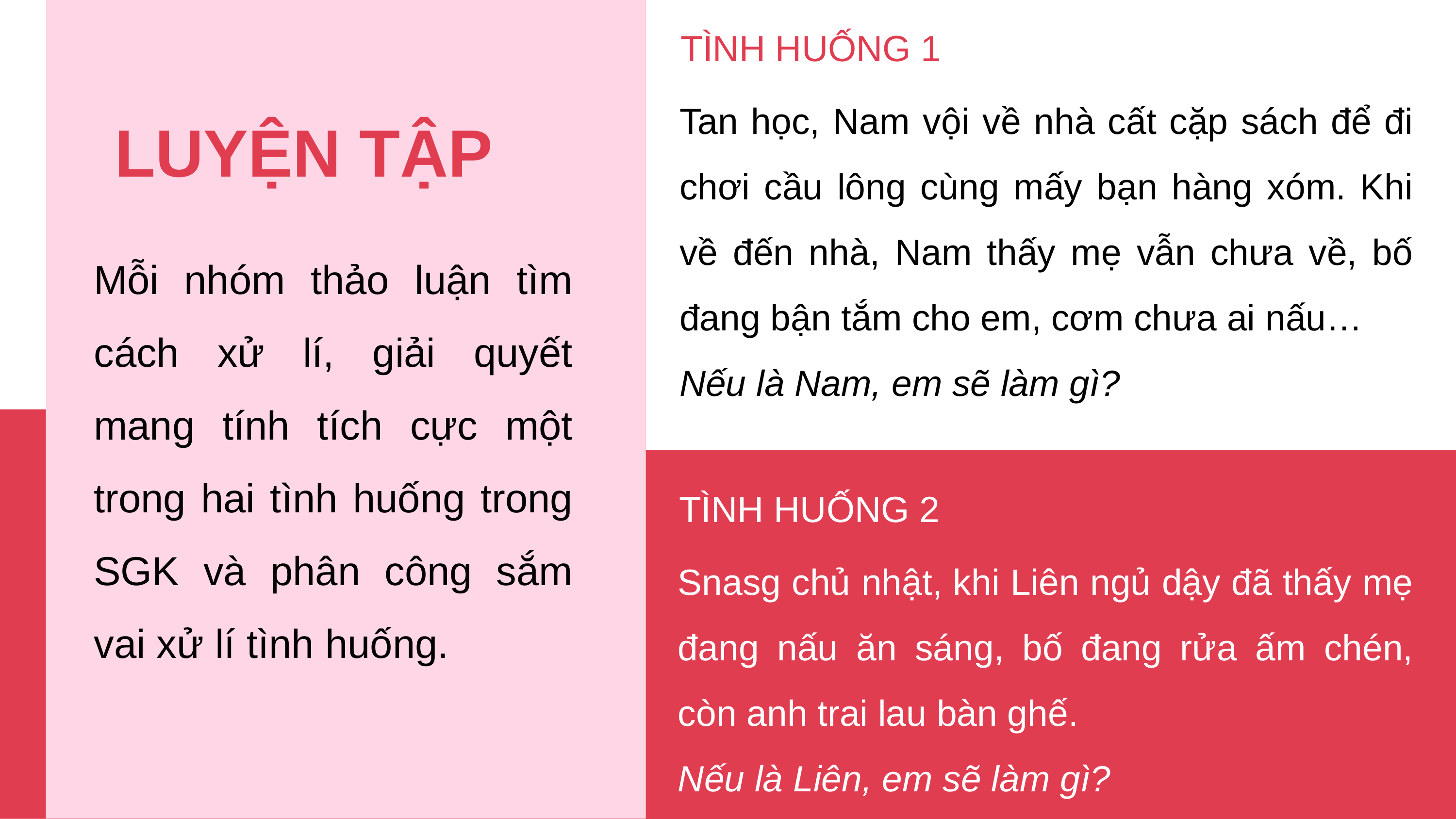

TÌNH HUỐNG 1
Tan học, Nam vội về nhà cất cặp sách để đi chơi cầu lông cùng mấy bạn hàng xóm. Khi về đến nhà, Nam thấy mẹ vẫn chưa về, bố đang bận tắm cho em, cơm chưa ai nấu…
Nếu là Nam, em sẽ làm gì?
LUYỆN TẬP
Mỗi nhóm thảo luận tìm cách xử lí, giải quyết mang tính tích cực một trong hai tình huống trong SGK và phân công sắm vai xử lí tình huống.

TÌNH HUỐNG 2
Snasg chủ nhật, khi Liên ngủ dậy đã thấy mẹ đang nấu ăn sáng, bố đang rửa ấm chén, còn anh trai lau bàn ghế.
Nếu là Liên, em sẽ làm gì?